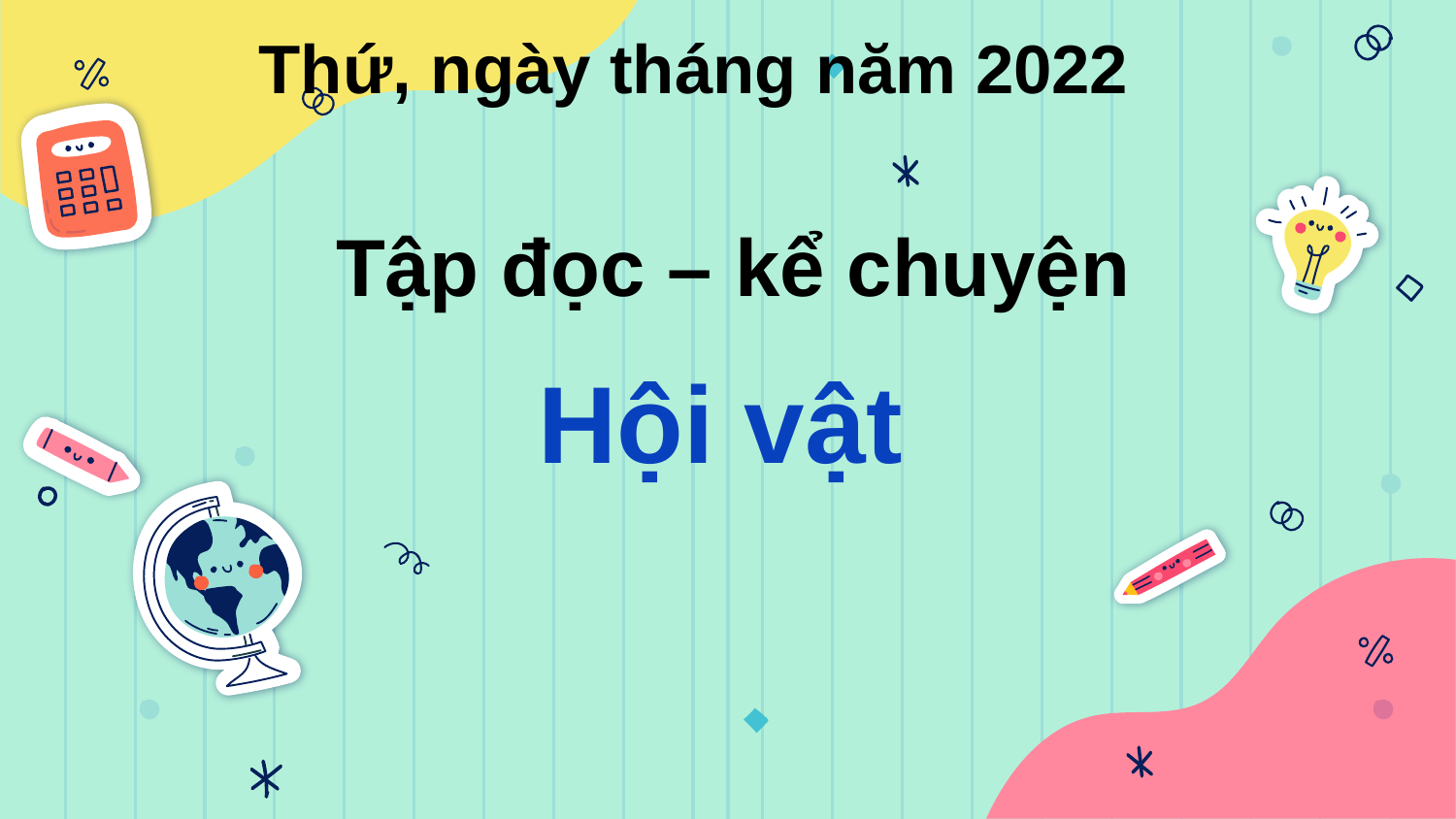

Thứ, ngày tháng năm 2022

Tập đọc – kể chuyện
Hội vật